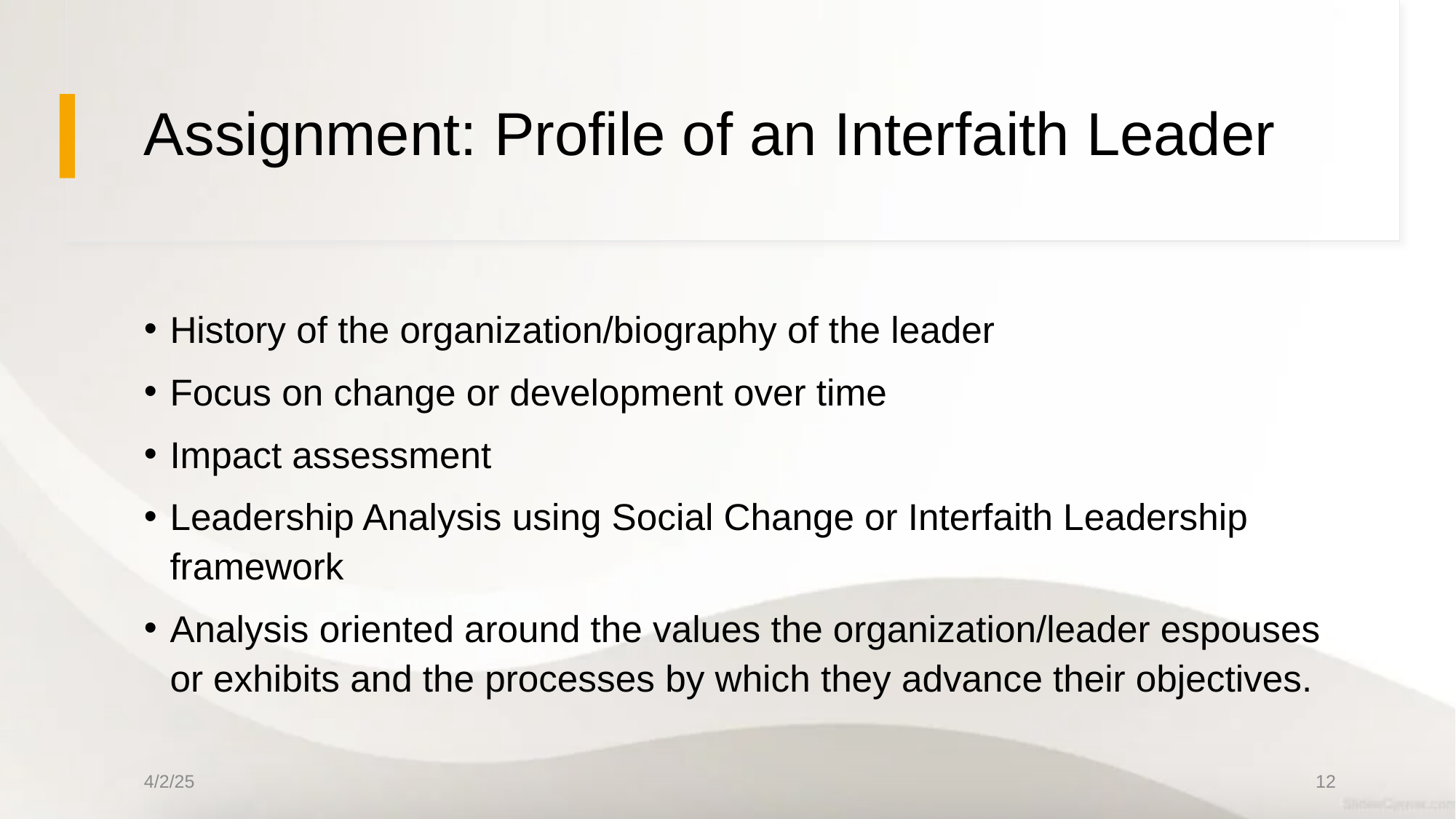

# Assignment: Profile of an Interfaith Leader
History of the organization/biography of the leader
Focus on change or development over time
Impact assessment
Leadership Analysis using Social Change or Interfaith Leadership framework
Analysis oriented around the values the organization/leader espouses or exhibits and the processes by which they advance their objectives.
4/2/25
12